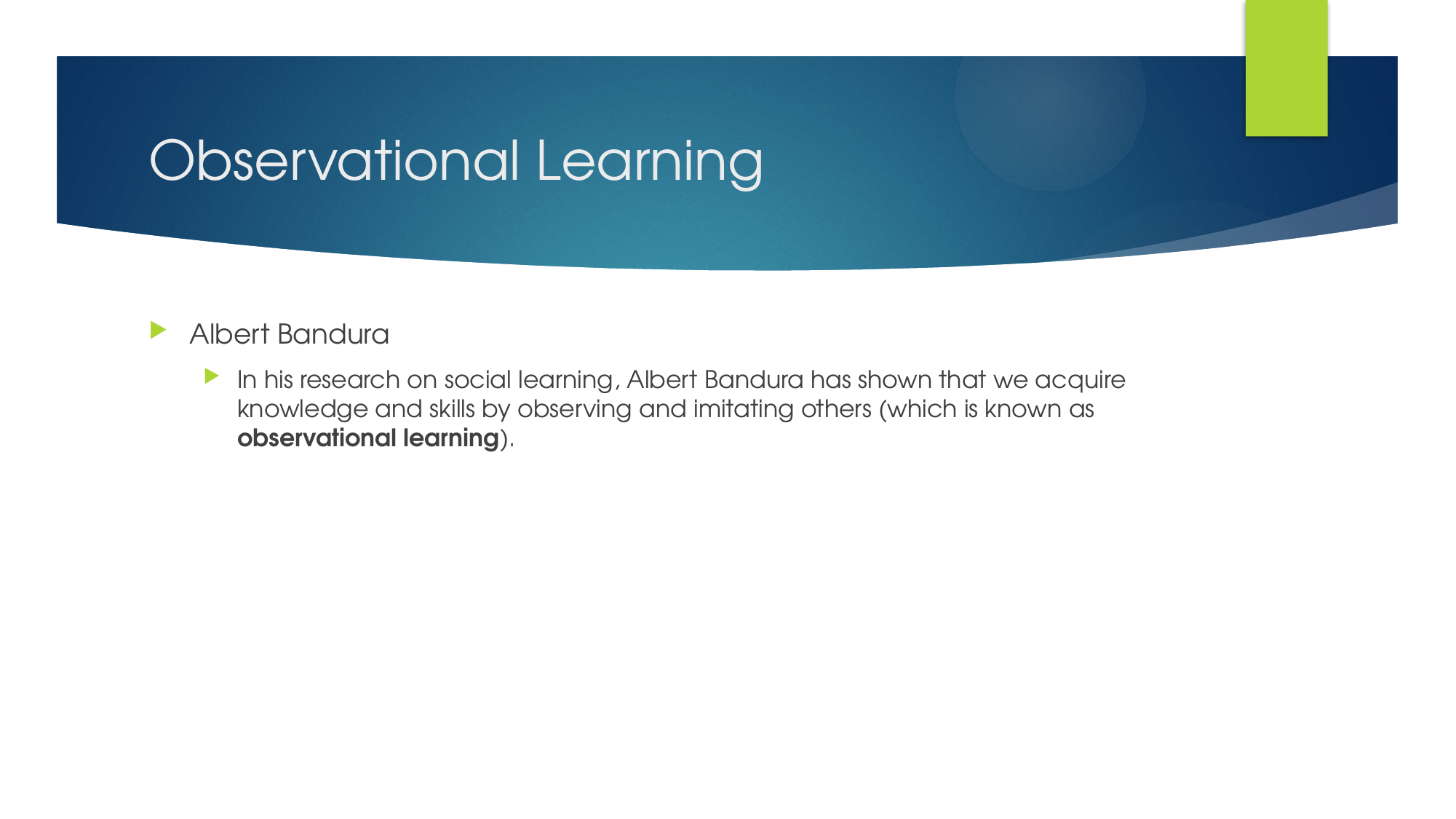

# Observational Learning
Albert Bandura
In his research on social learning, Albert Bandura has shown that we acquire knowledge and skills by observing and imitating others (which is known as observational learning).